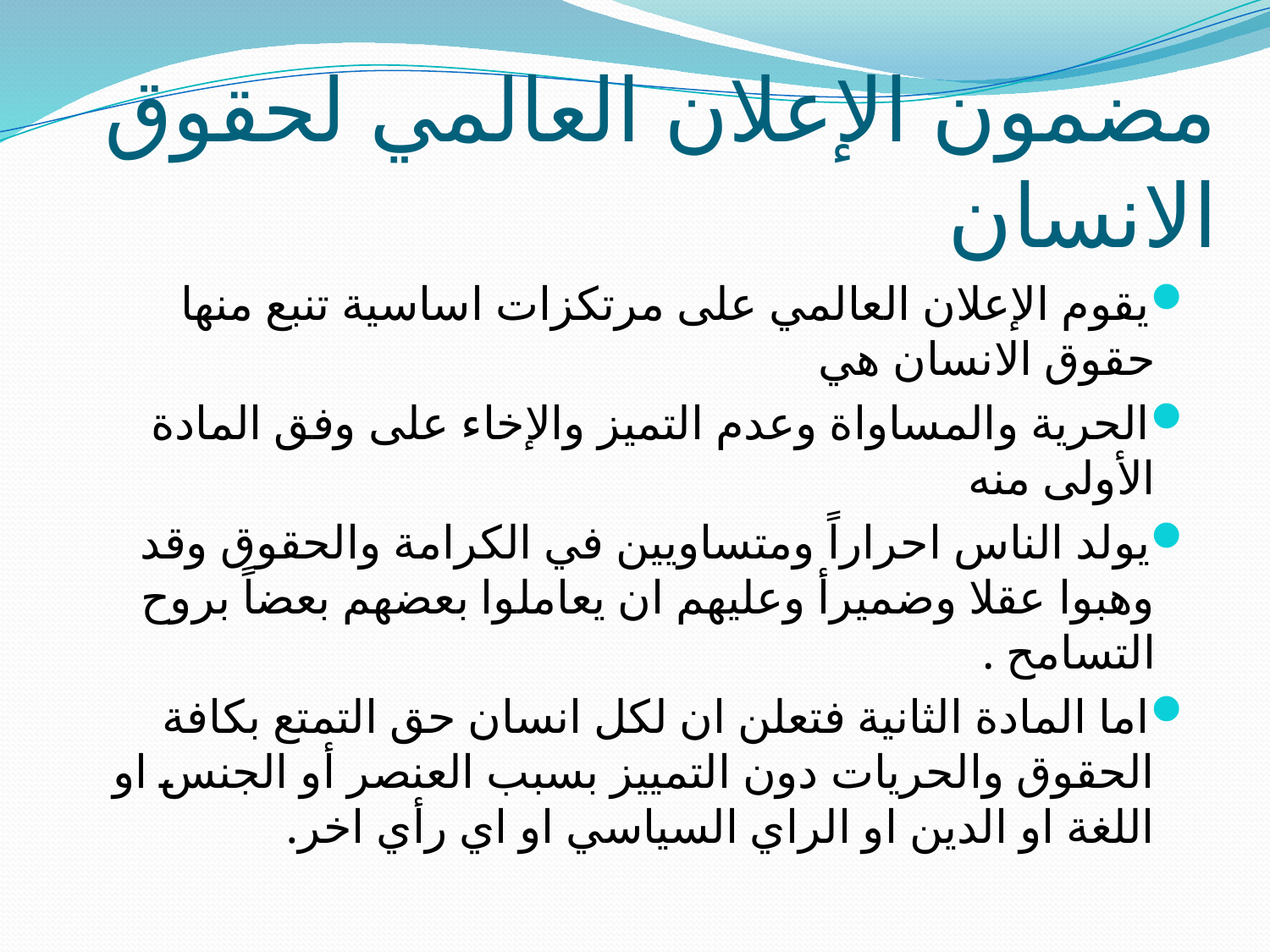

# مضمون الإعلان العالمي لحقوق الانسان
يقوم الإعلان العالمي على مرتكزات اساسية تنبع منها  حقوق الانسان هي
الحرية والمساواة وعدم التميز والإخاء على وفق المادة الأولى منه
يولد الناس احراراً ومتساويين في الكرامة والحقوق وقد وهبوا عقلا وضميرأ وعليهم ان يعاملوا بعضهم بعضاً بروح التسامح .
اما المادة الثانية فتعلن ان لكل انسان حق التمتع بكافة الحقوق والحريات دون التمييز بسبب العنصر أو الجنس او اللغة او الدين او الراي السياسي او اي رأي اخر.